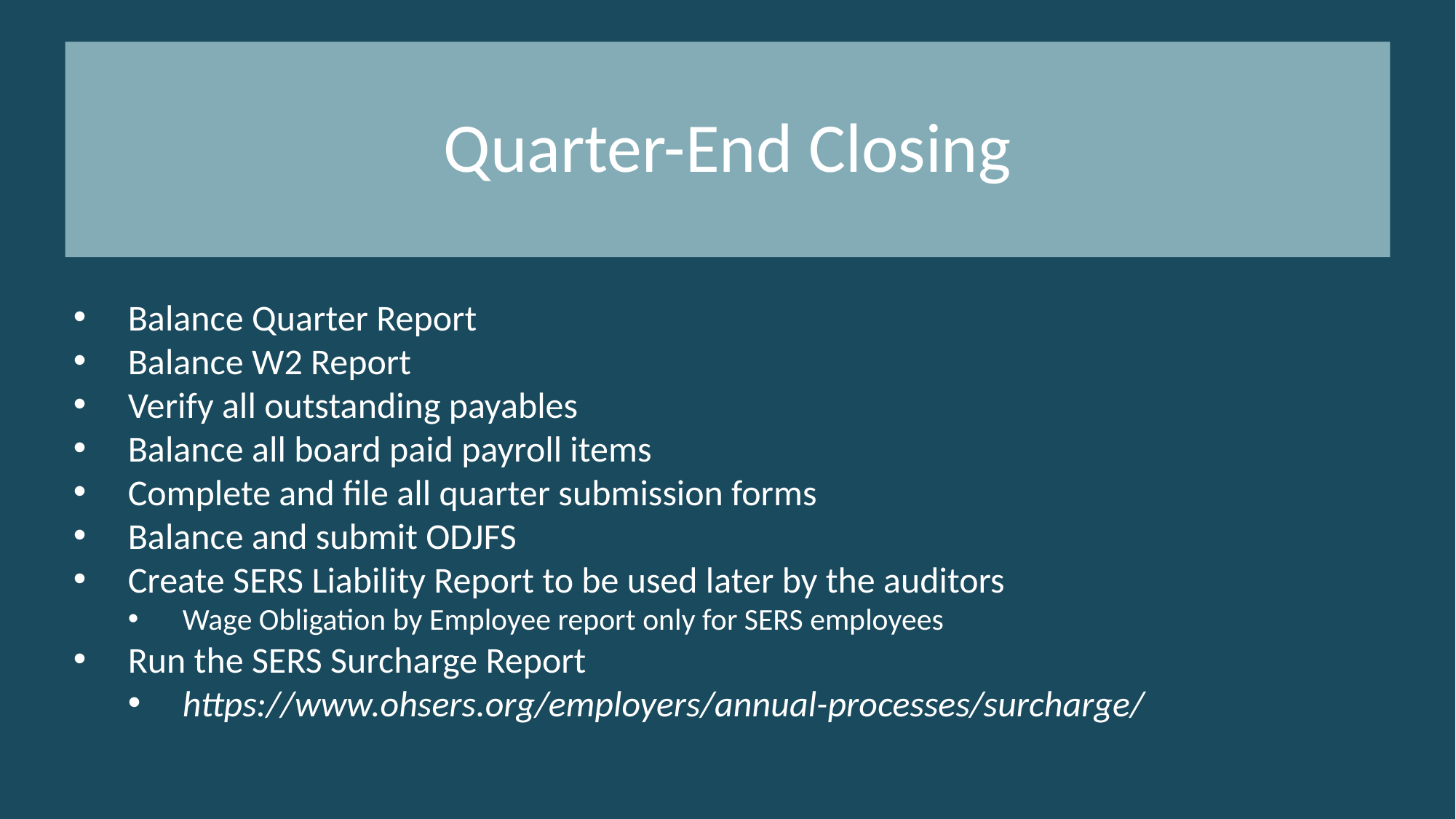

# Quarter-End Closing
Balance Quarter Report
Balance W2 Report
Verify all outstanding payables
Balance all board paid payroll items
Complete and file all quarter submission forms
Balance and submit ODJFS
Create SERS Liability Report to be used later by the auditors
Wage Obligation by Employee report only for SERS employees
Run the SERS Surcharge Report
https://www.ohsers.org/employers/annual-processes/surcharge/